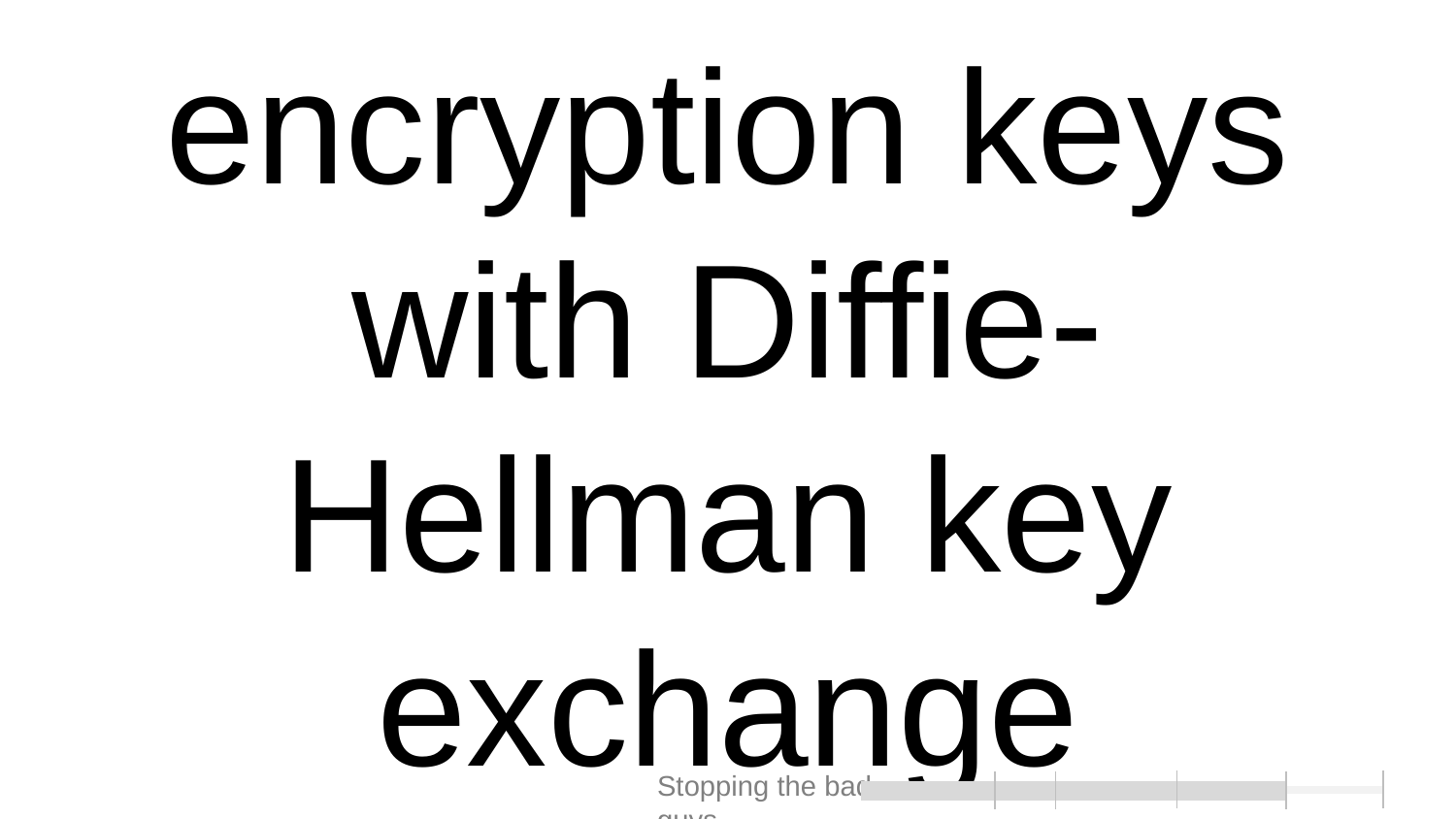

# Share encryption keys with Diffie-Hellman key exchange protocol
Stopping the bad guys